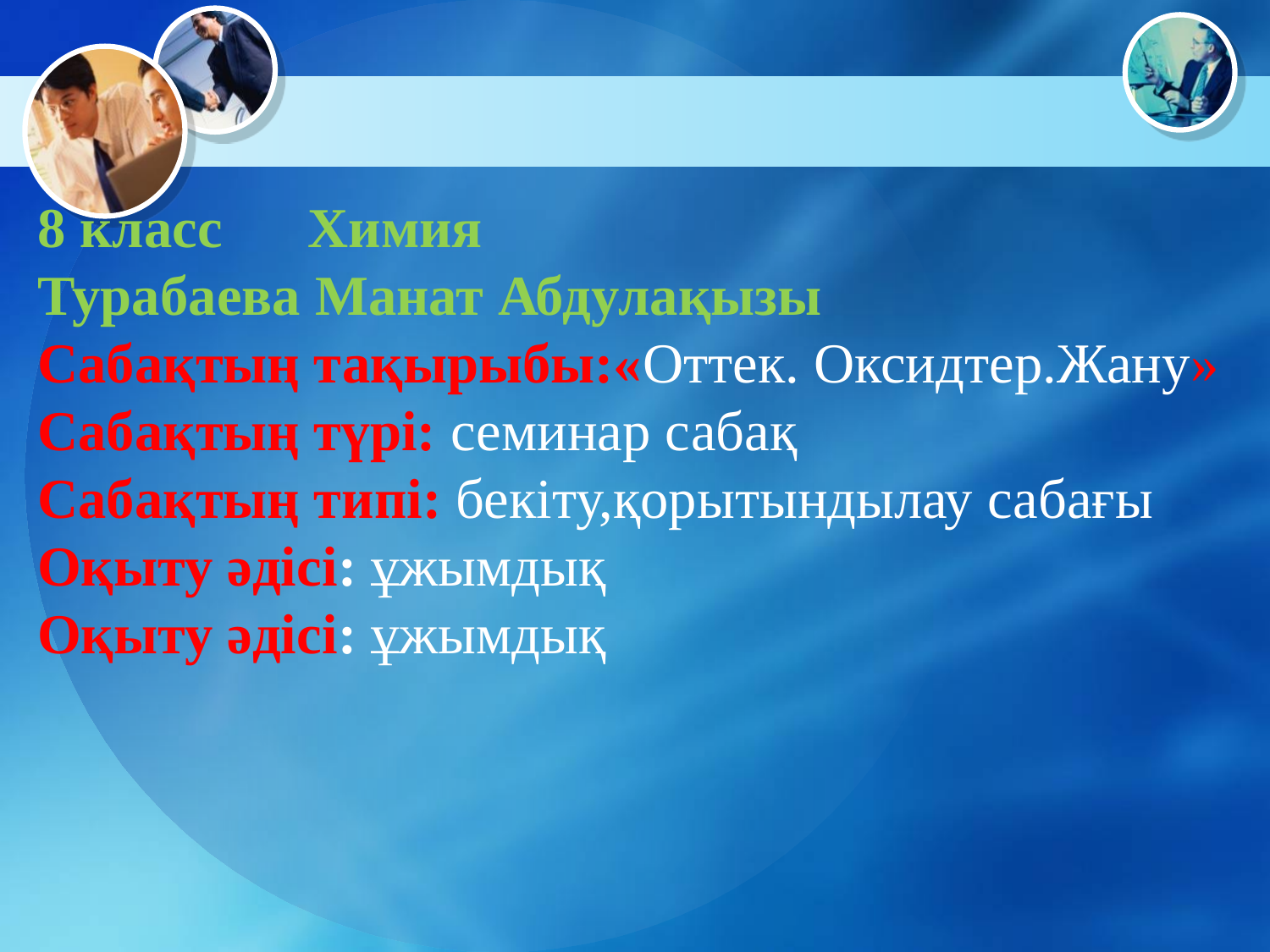

8 класс      Химия
Турабаева Манат Абдулақызы
Сабақтың тақырыбы:«Оттек. Оксидтер.Жану»
Сабақтың түрі: семинар сабақ
Сабақтың типі: бекіту,қорытындылау сабағы
Оқыту әдісі: ұжымдық
Оқыту әдісі: ұжымдық